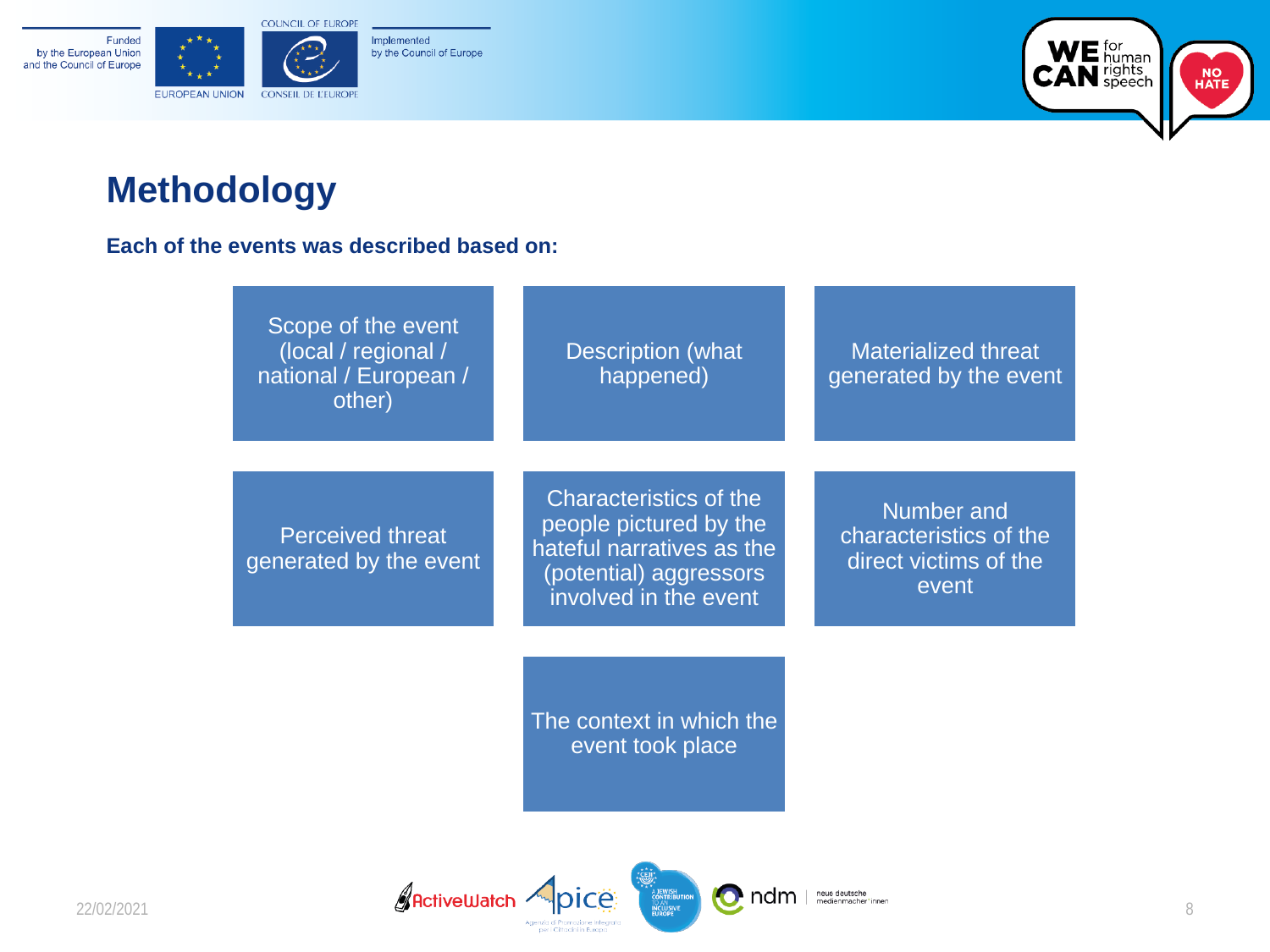

Methodology

Each of the events was described based on:

Scope of the event (local / regional / national / European / other)
Description (what happened)
Materialized threat generated by the event
Perceived threat generated by the event
Characteristics of the people pictured by the hateful narratives as the (potential) aggressors involved in the event
Number and characteristics of the direct victims of the event
The context in which the event took place
22/02/2021
8